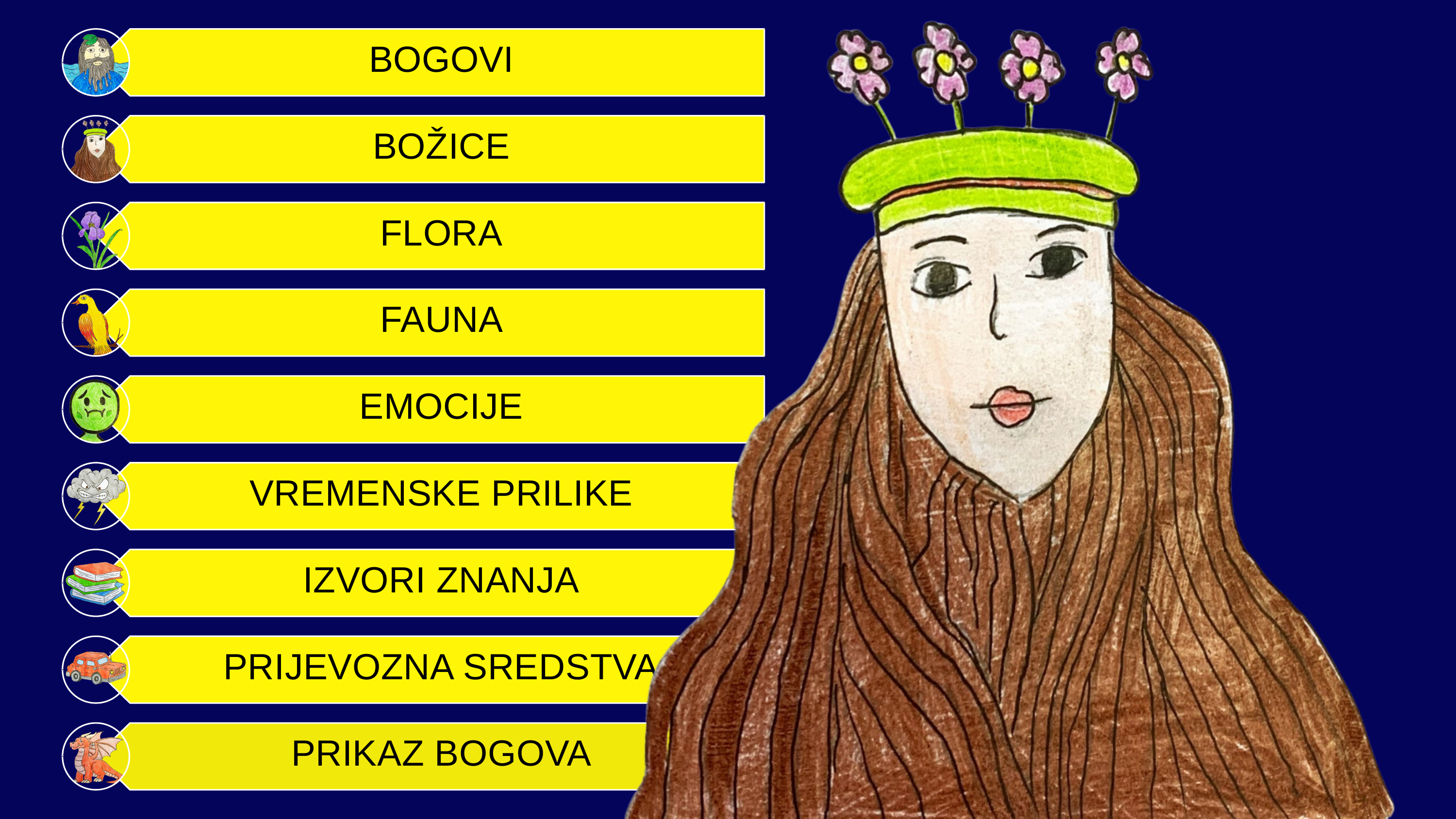

BOGOVI

BOŽICE

FLORA

FAUNA

EMOCIJE

VREMENSKE PRILIKE

IZVORI ZNANJA

PRIJEVOZNA SREDSTVA

PRIKAZ BOGOVA